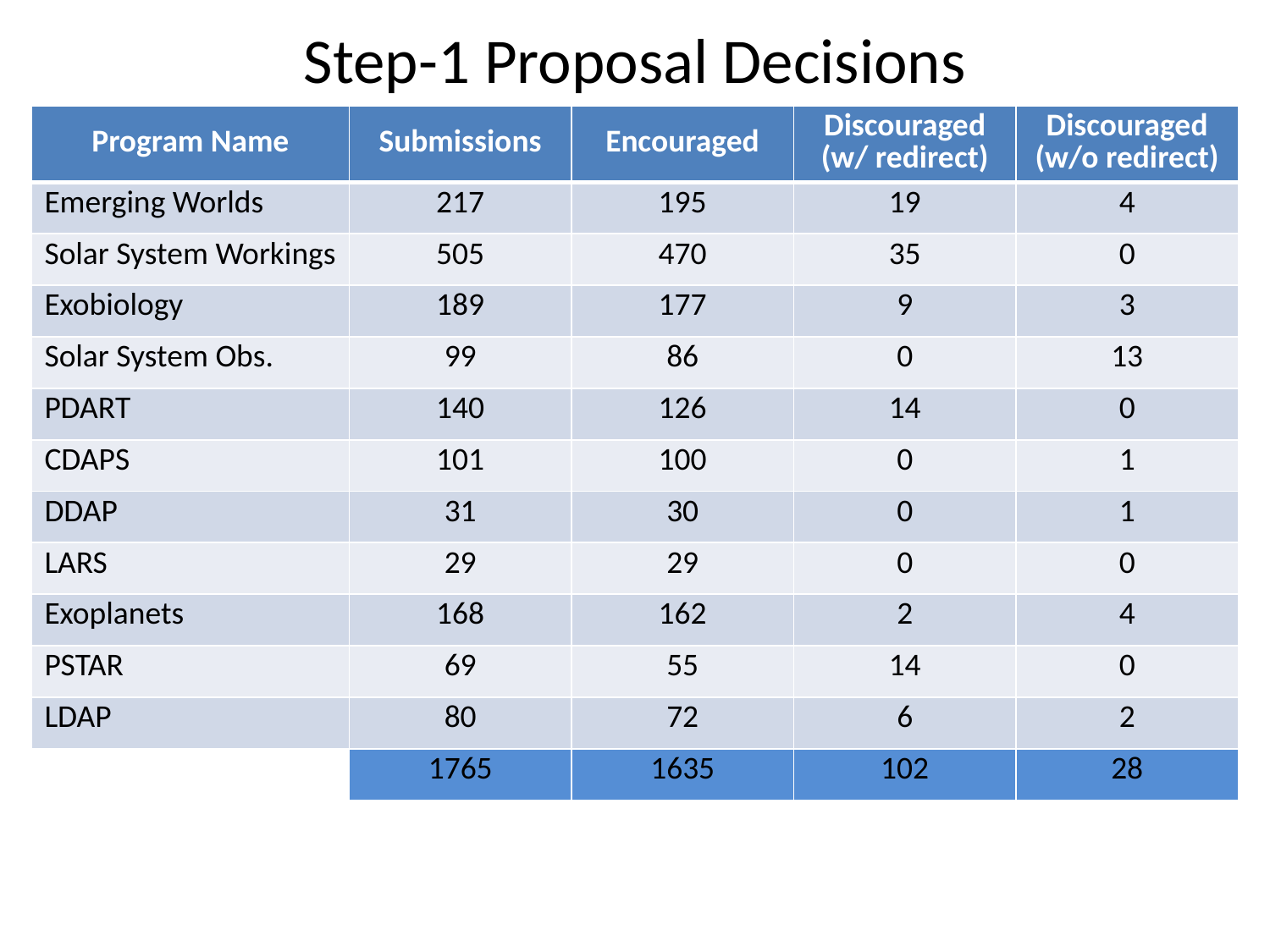

# Step-1 Proposal Decisions
| Program Name | Submissions | Encouraged | Discouraged (w/ redirect) | Discouraged (w/o redirect) |
| --- | --- | --- | --- | --- |
| Emerging Worlds | 217 | 195 | 19 | 4 |
| Solar System Workings | 505 | 470 | 35 | 0 |
| Exobiology | 189 | 177 | 9 | 3 |
| Solar System Obs. | 99 | 86 | 0 | 13 |
| PDART | 140 | 126 | 14 | 0 |
| CDAPS | 101 | 100 | 0 | 1 |
| DDAP | 31 | 30 | 0 | 1 |
| LARS | 29 | 29 | 0 | 0 |
| Exoplanets | 168 | 162 | 2 | 4 |
| PSTAR | 69 | 55 | 14 | 0 |
| LDAP | 80 | 72 | 6 | 2 |
|  | 1765 | 1635 | 102 | 28 |